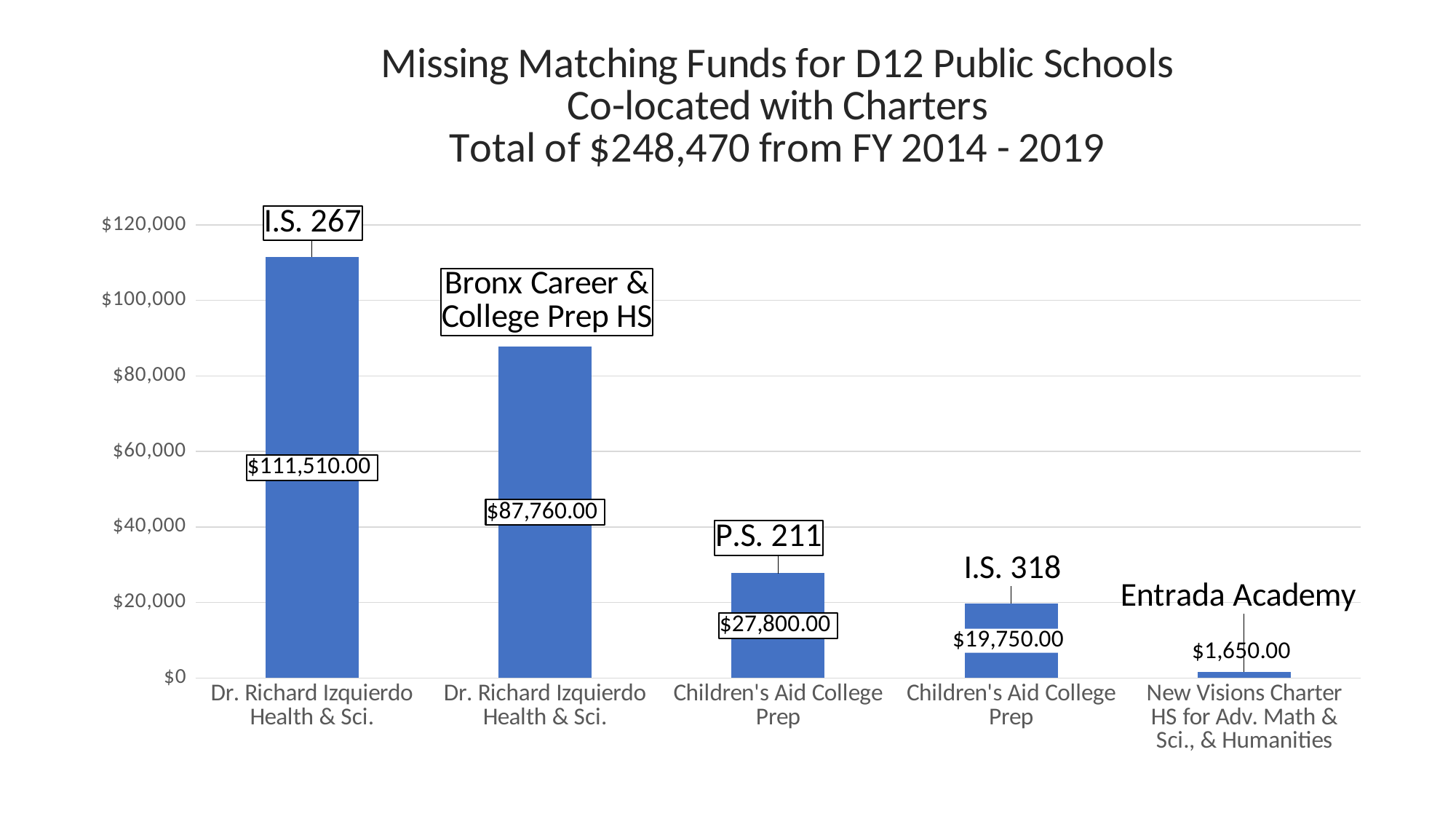

### Chart: Missing Matching Funds for D12 Public Schools Co-located with Charters
Total of $248,470 from FY 2014 - 2019

| Category | Missing Matching Funds | Public School |
|---|---|---|
| Dr. Richard Izquierdo Health & Sci. | 111510.0 | 0.0 |
| Dr. Richard Izquierdo Health & Sci. | 87760.0 | 0.0 |
| Children's Aid College Prep | 27800.0 | 0.0 |
| Children's Aid College Prep | 19750.0 | 0.0 |
| New Visions Charter HS for Adv. Math & Sci., & Humanities | 1650.0 | 0.0 |